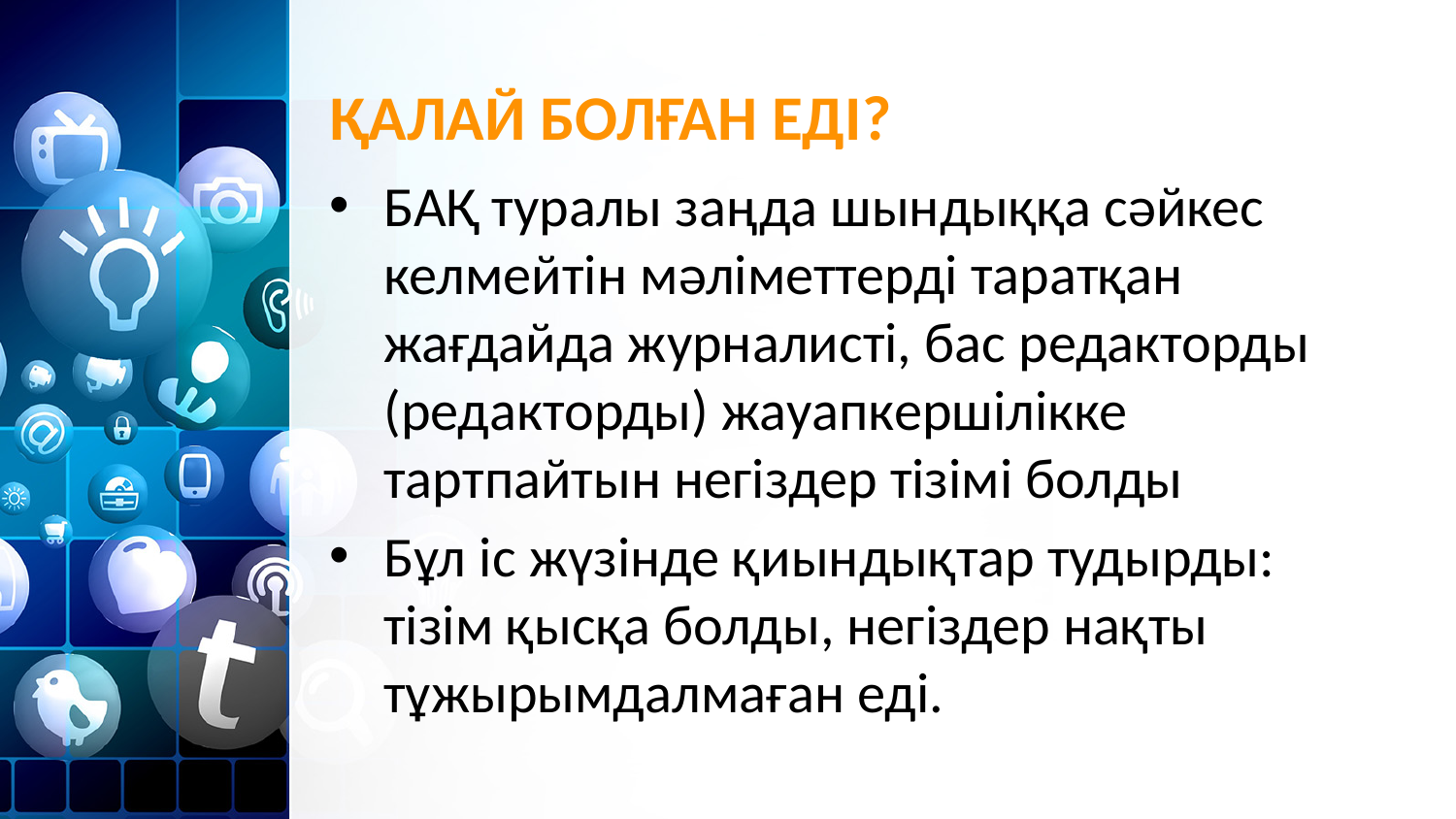

# ҚАЛАЙ БОЛҒАН ЕДІ?
БАҚ туралы заңда шындыққа сәйкес келмейтін мәліметтерді таратқан жағдайда журналисті, бас редакторды (редакторды) жауапкершілікке тартпайтын негіздер тізімі болды
Бұл іс жүзінде қиындықтар тудырды: тізім қысқа болды, негіздер нақты тұжырымдалмаған еді.